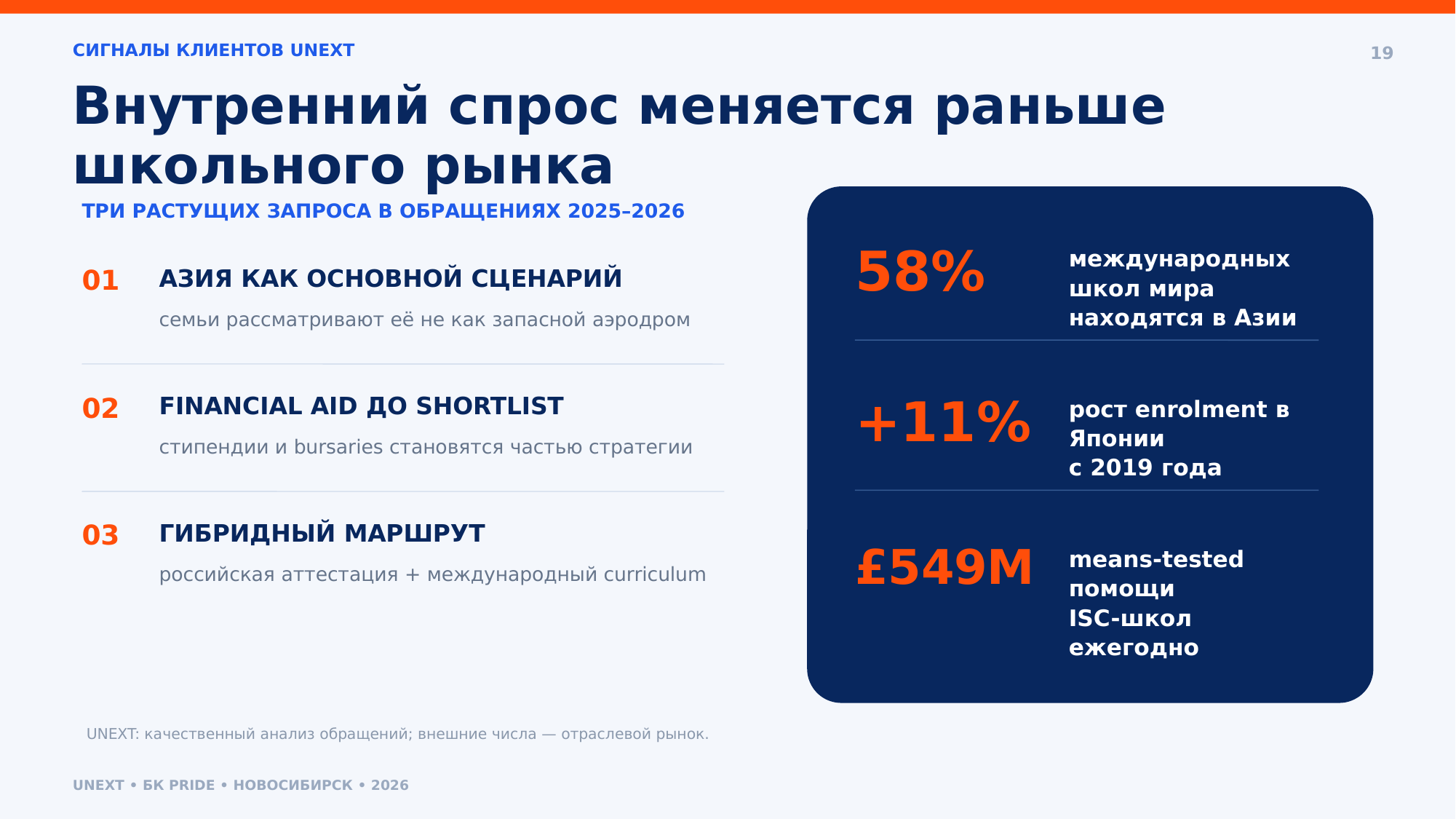

СИГНАЛЫ КЛИЕНТОВ UNEXT
19
Внутренний спрос меняется раньше школьного рынка

ТРИ РАСТУЩИХ ЗАПРОСА В ОБРАЩЕНИЯХ 2025–2026
58%
международных школ мира
находятся в Азии
01
АЗИЯ КАК ОСНОВНОЙ СЦЕНАРИЙ
семьи рассматривают её не как запасной аэродром

+11%
02
FINANCIAL AID ДО SHORTLIST
рост enrolment в Японии
с 2019 года
стипендии и bursaries становятся частью стратегии

03
ГИБРИДНЫЙ МАРШРУТ
£549M
means-tested помощи
ISC-школ ежегодно
российская аттестация + международный curriculum
UNEXT: качественный анализ обращений; внешние числа — отраслевой рынок.
UNEXT • БК PRIDE • НОВОСИБИРСК • 2026